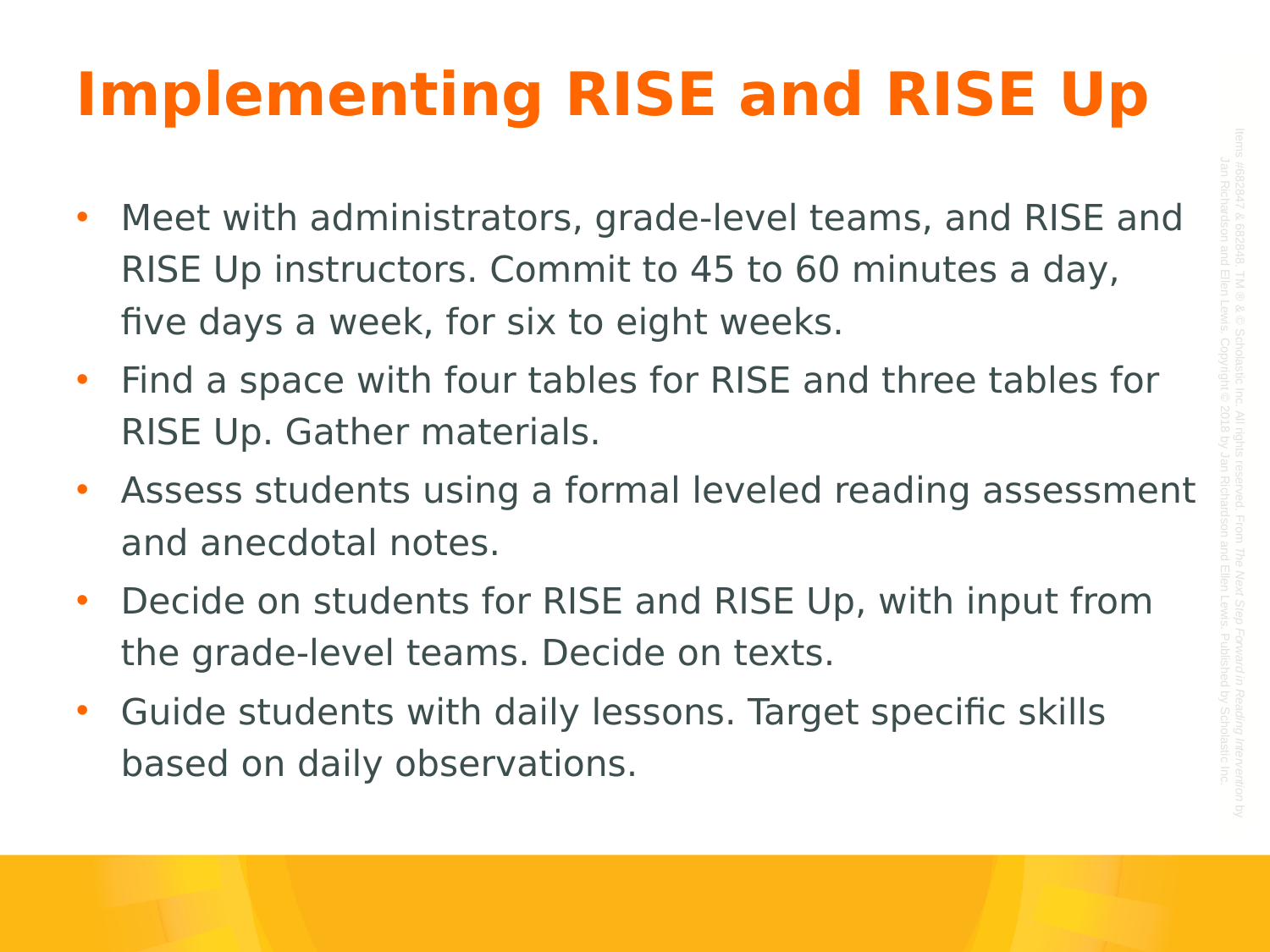

Implementing RISE and RISE Up
Meet with administrators, grade-level teams, and RISE and RISE Up instructors. Commit to 45 to 60 minutes a day, five days a week, for six to eight weeks.
Find a space with four tables for RISE and three tables for RISE Up. Gather materials.
Assess students using a formal leveled reading assessment and anecdotal notes.
Decide on students for RISE and RISE Up, with input from the grade-level teams. Decide on texts.
Guide students with daily lessons. Target specific skills based on daily observations.